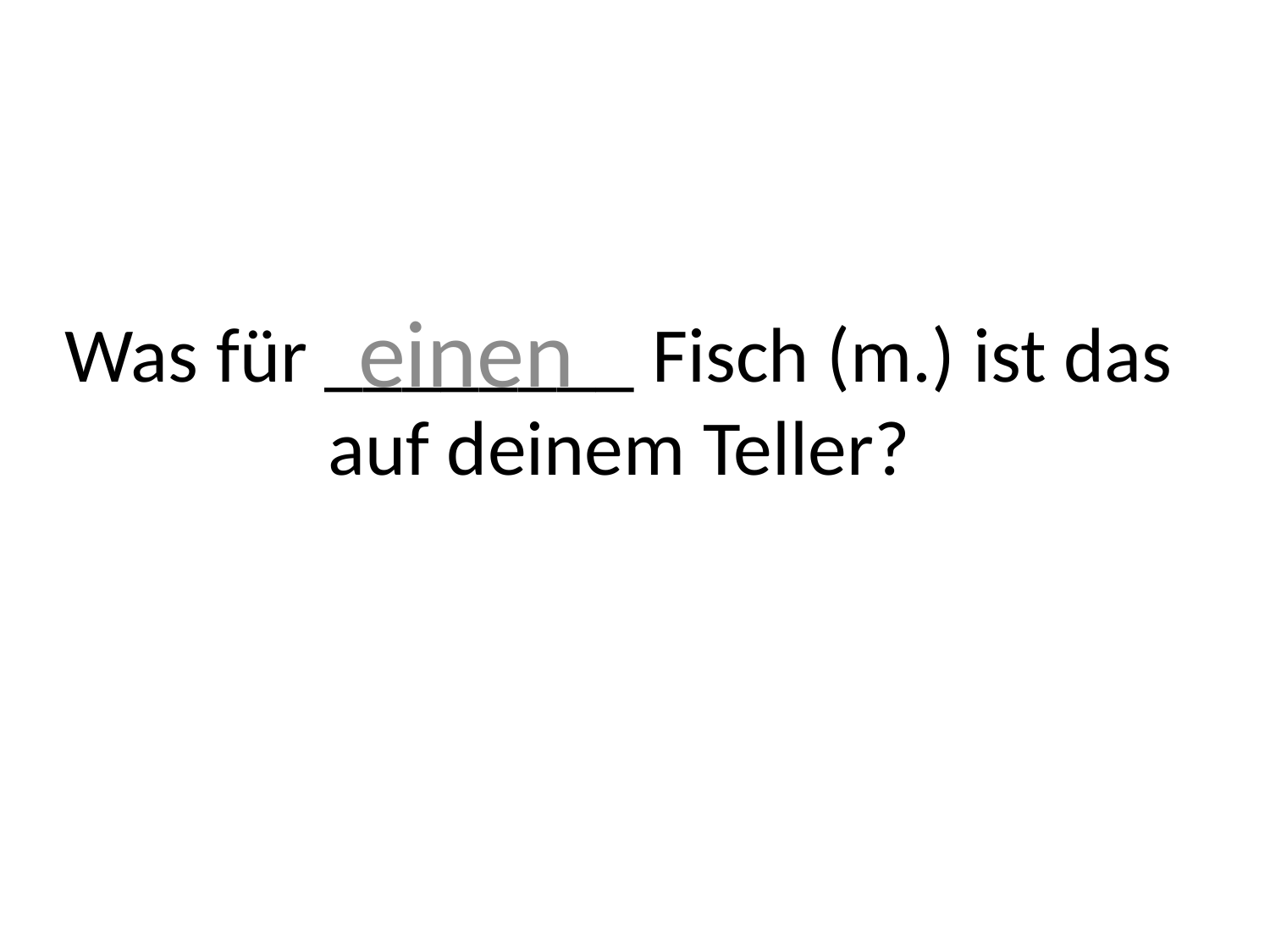

einen
# Was für ________ Fisch (m.) ist das auf deinem Teller?